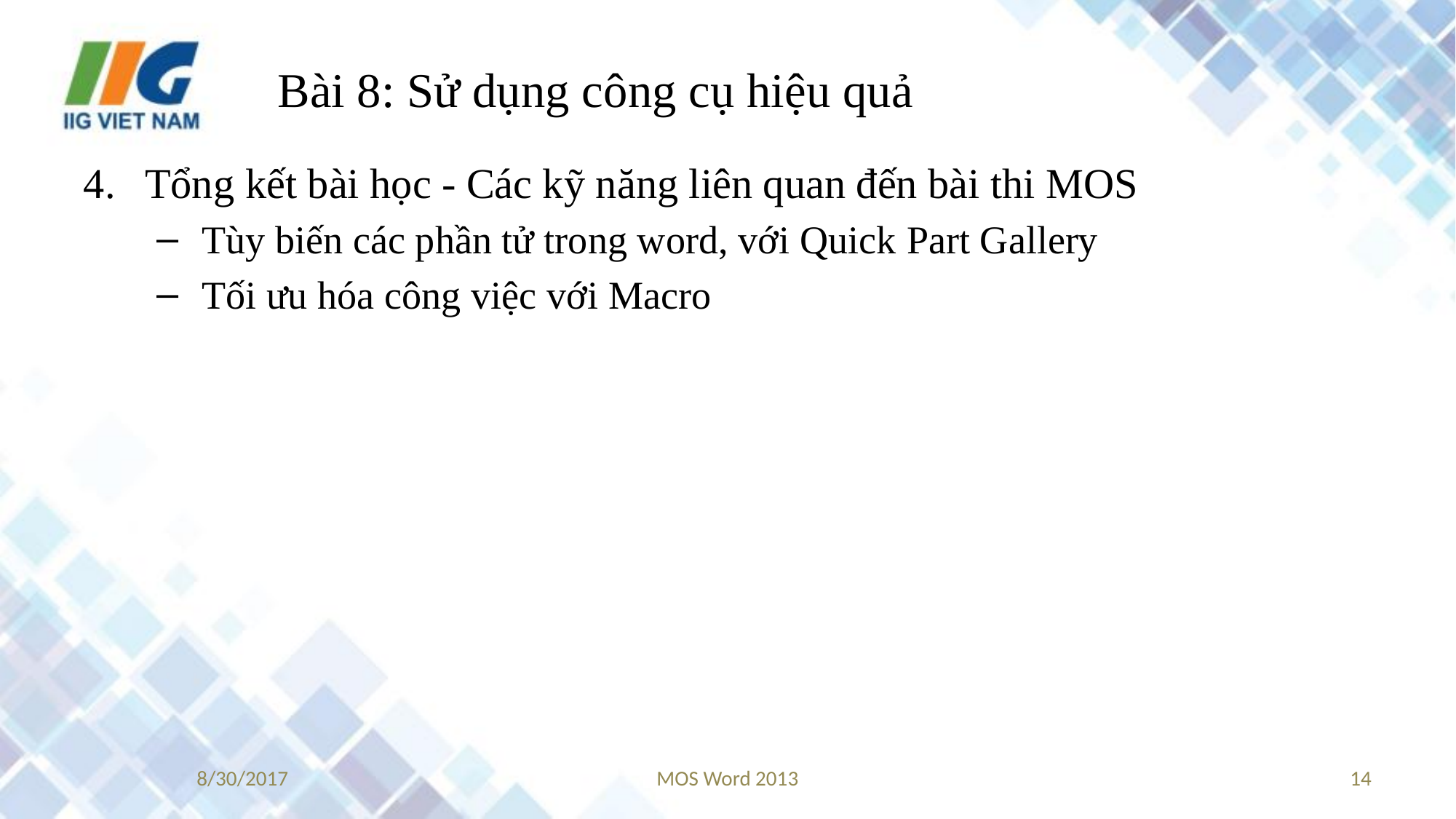

# Bài 8: Sử dụng công cụ hiệu quả
Tổng kết bài học - Các kỹ năng liên quan đến bài thi MOS
Tùy biến các phần tử trong word, với Quick Part Gallery
Tối ưu hóa công việc với Macro
8/30/2017
MOS Word 2013
14